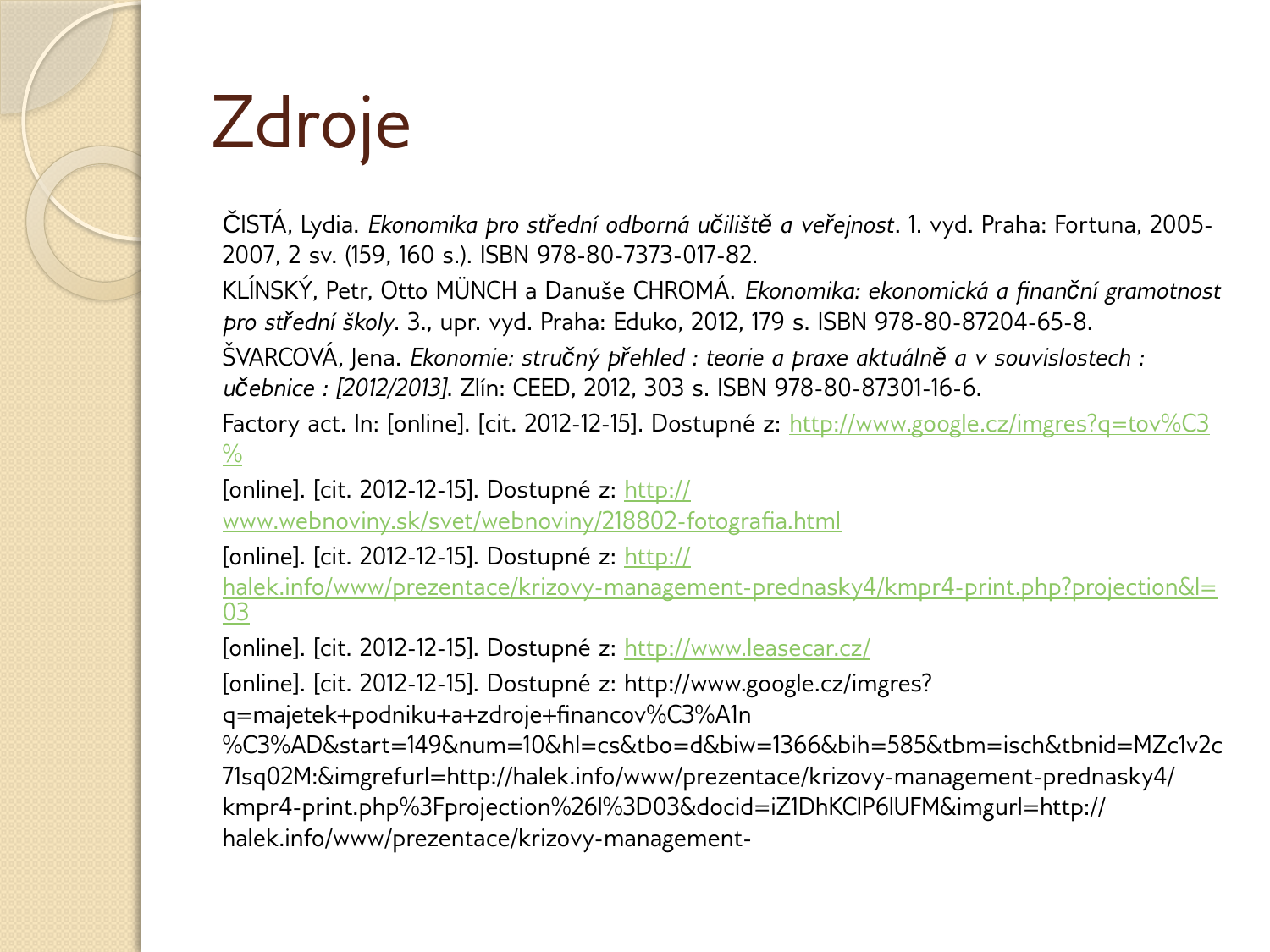

# Zdroje
ČISTÁ, Lydia. Ekonomika pro střední odborná učiliště a veřejnost. 1. vyd. Praha: Fortuna, 2005-2007, 2 sv. (159, 160 s.). ISBN 978-80-7373-017-82.
KLÍNSKÝ, Petr, Otto MÜNCH a Danuše CHROMÁ. Ekonomika: ekonomická a finanční gramotnost pro střední školy. 3., upr. vyd. Praha: Eduko, 2012, 179 s. ISBN 978-80-87204-65-8.
ŠVARCOVÁ, Jena. Ekonomie: stručný přehled : teorie a praxe aktuálně a v souvislostech : učebnice : [2012/2013]. Zlín: CEED, 2012, 303 s. ISBN 978-80-87301-16-6.
Factory act. In: [online]. [cit. 2012-12-15]. Dostupné z: http://www.google.cz/imgres?q=tov%C3%
[online]. [cit. 2012-12-15]. Dostupné z: http://www.webnoviny.sk/svet/webnoviny/218802-fotografia.html
[online]. [cit. 2012-12-15]. Dostupné z: http://halek.info/www/prezentace/krizovy-management-prednasky4/kmpr4-print.php?projection&l=03
[online]. [cit. 2012-12-15]. Dostupné z: http://www.leasecar.cz/
[online]. [cit. 2012-12-15]. Dostupné z: http://www.google.cz/imgres?q=majetek+podniku+a+zdroje+financov%C3%A1n%C3%AD&start=149&num=10&hl=cs&tbo=d&biw=1366&bih=585&tbm=isch&tbnid=MZc1v2c71sq02M:&imgrefurl=http://halek.info/www/prezentace/krizovy-management-prednasky4/kmpr4-print.php%3Fprojection%26l%3D03&docid=iZ1DhKClP6lUFM&imgurl=http://halek.info/www/prezentace/krizovy-management-